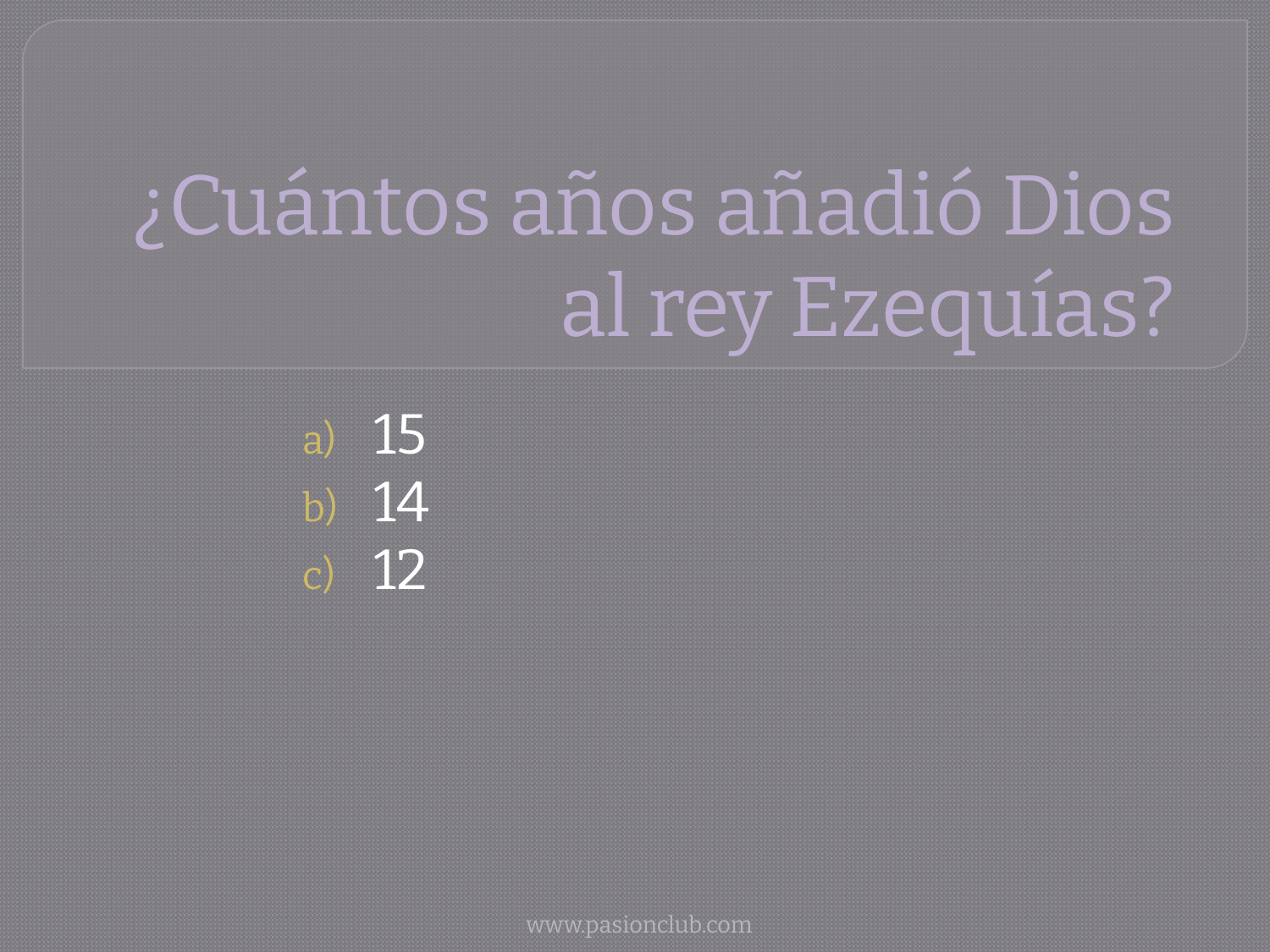

# ¿Cuántos años añadió Dios al rey Ezequías?
15
14
12
www.pasionclub.com